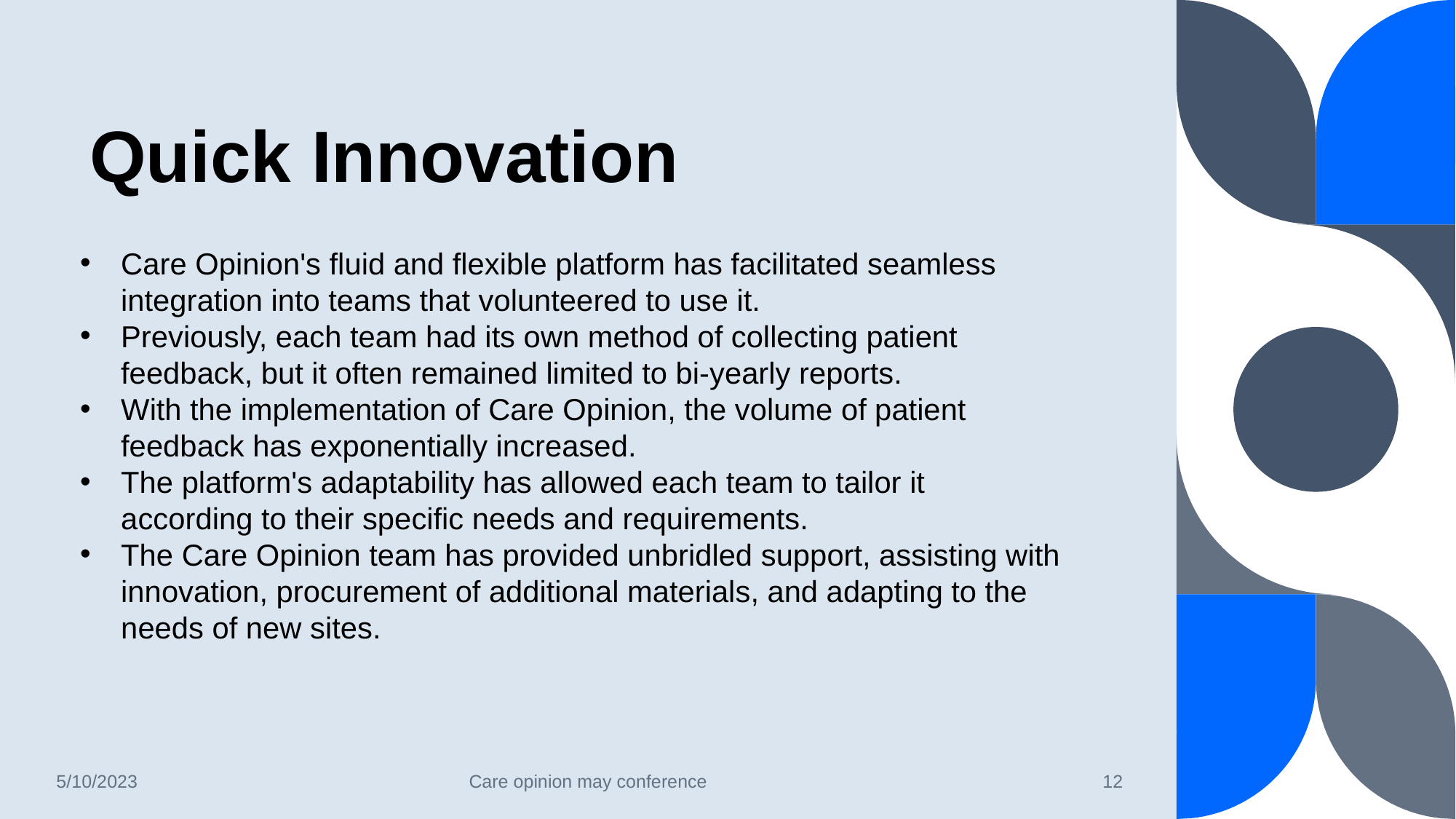

# Quick Innovation
Care Opinion's fluid and flexible platform has facilitated seamless integration into teams that volunteered to use it.
Previously, each team had its own method of collecting patient feedback, but it often remained limited to bi-yearly reports.
With the implementation of Care Opinion, the volume of patient feedback has exponentially increased.
The platform's adaptability has allowed each team to tailor it according to their specific needs and requirements.
The Care Opinion team has provided unbridled support, assisting with innovation, procurement of additional materials, and adapting to the needs of new sites.
5/10/2023
Care opinion may conference
12